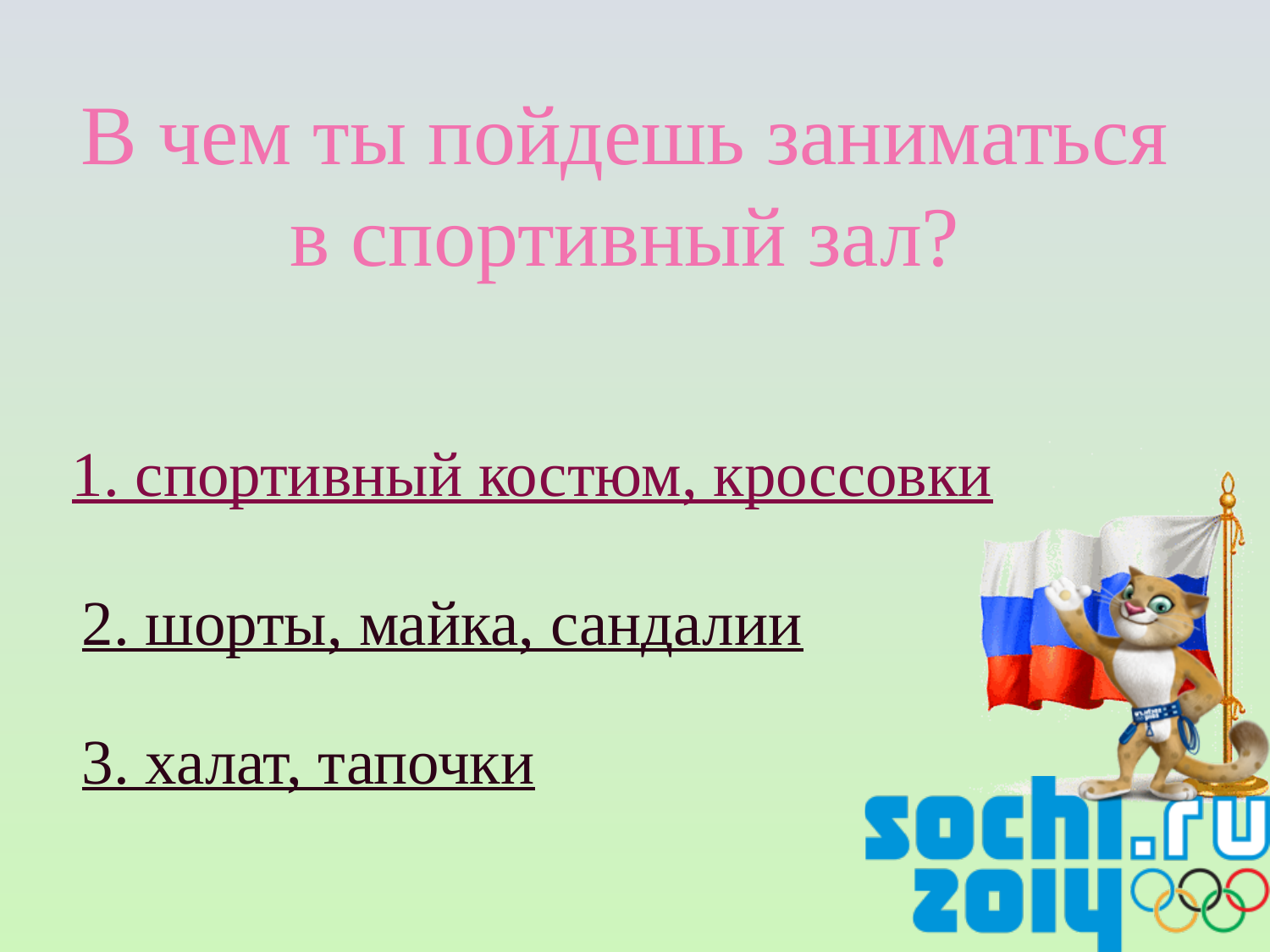

# В чем ты пойдешь заниматься в спортивный зал?
1. спортивный костюм, кроссовки
2. шорты, майка, сандалии
3. халат, тапочки